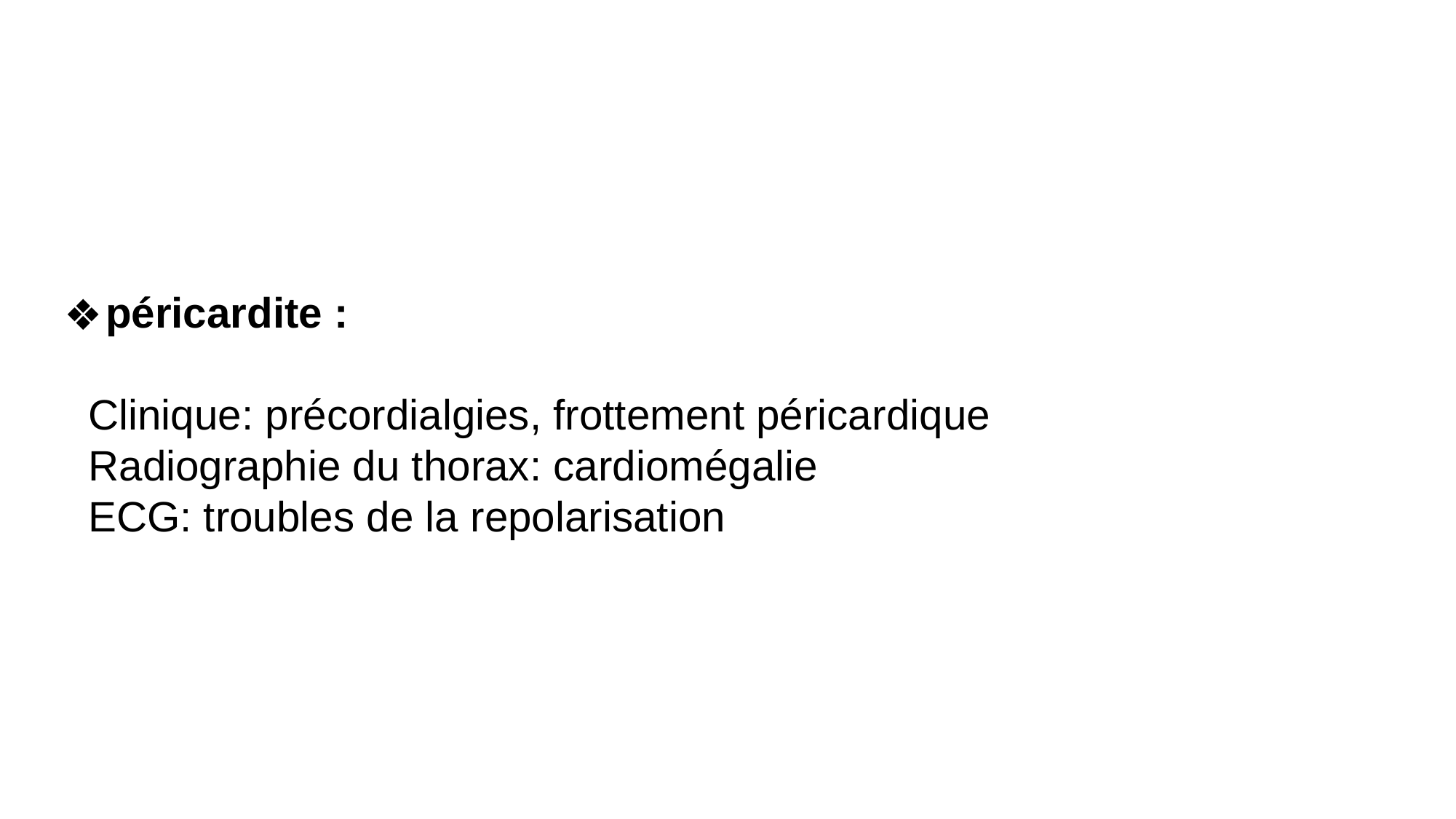

péricardite :

  Clinique: précordialgies, frottement péricardique
  Radiographie du thorax: cardiomégalie
  ECG: troubles de la repolarisation